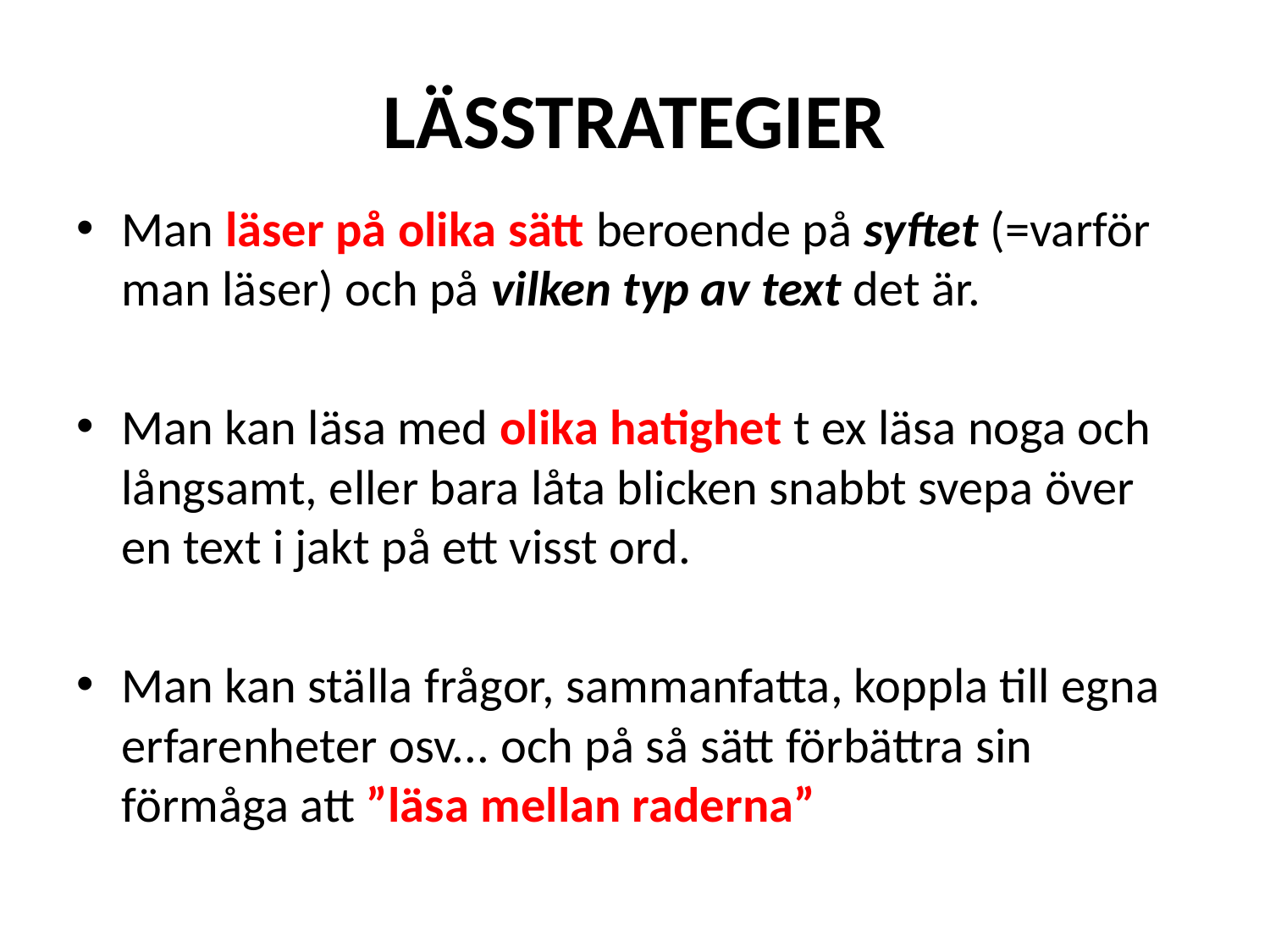

# LÄSSTRATEGIER
Man läser på olika sätt beroende på syftet (=varför man läser) och på vilken typ av text det är.

Man kan läsa med olika hatighet t ex läsa noga och långsamt, eller bara låta blicken snabbt svepa över en text i jakt på ett visst ord.

Man kan ställa frågor, sammanfatta, koppla till egna erfarenheter osv... och på så sätt förbättra sin förmåga att ”läsa mellan raderna”